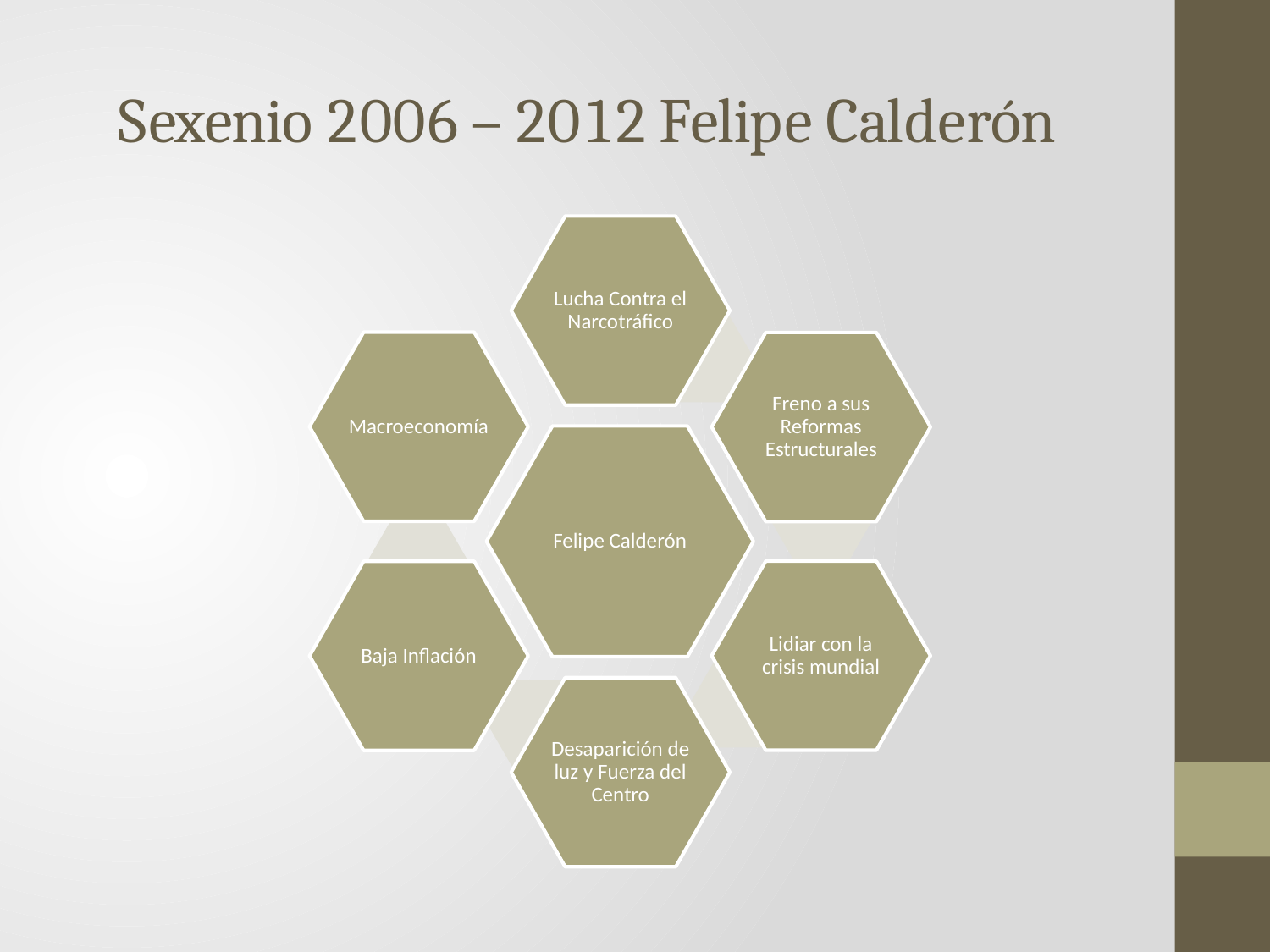

# Sexenio 2006 – 2012 Felipe Calderón
Felipe Calderón
Lucha Contra el Narcotráfico
Freno a sus Reformas Estructurales
Lidiar con la crisis mundial
Desaparición de luz y Fuerza del Centro
Baja Inflación
Macroeconomía